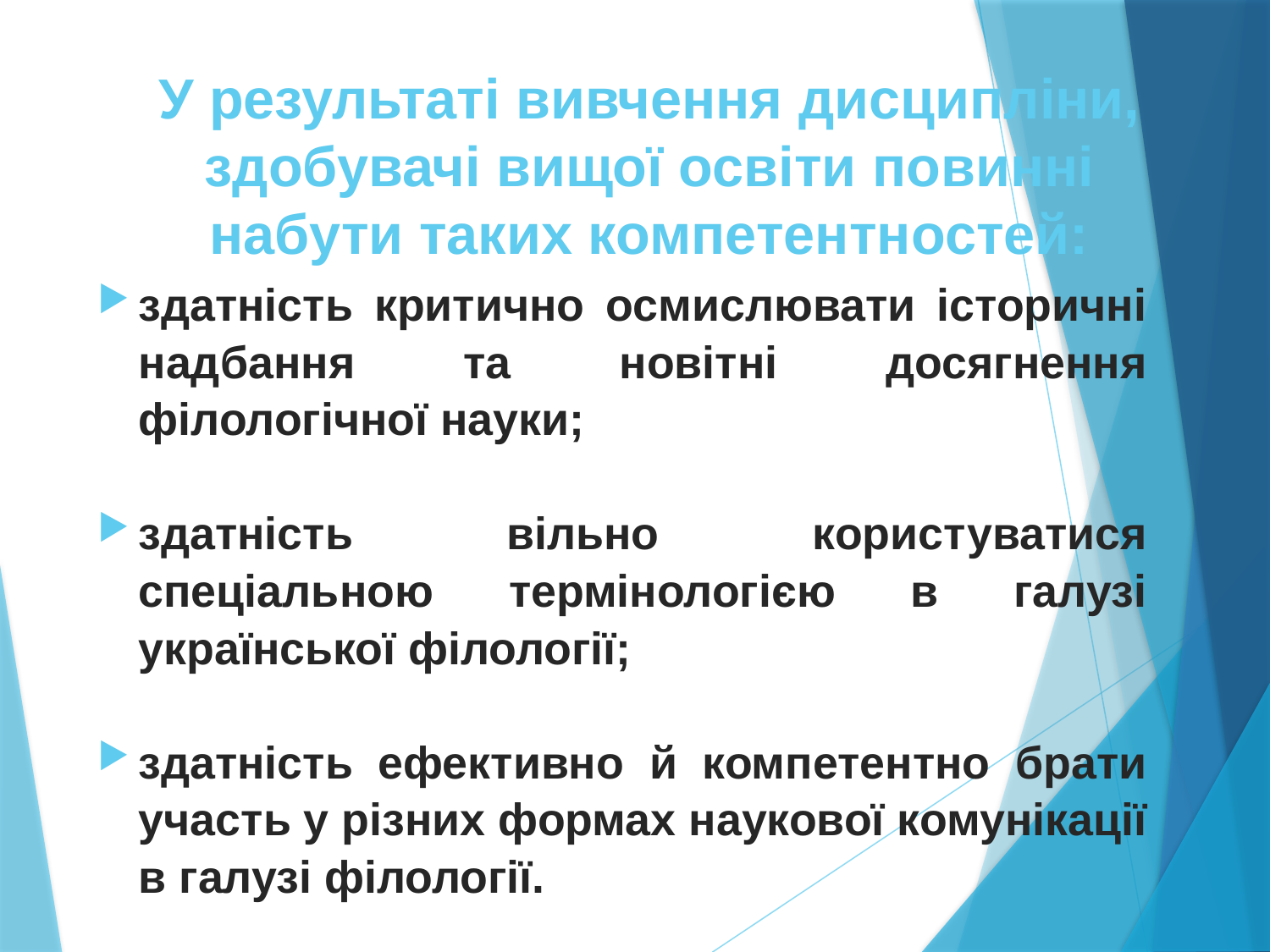

# У результаті вивчення дисципліни, здобувачі вищої освіти повинні набути таких компетентностей:

здатність критично осмислювати історичні надбання та новітні досягнення філологічної науки;

здатність вільно користуватися спеціальною термінологією в галузі української філології;

здатність ефективно й компетентно брати участь у різних формах наукової комунікації в галузі філології.